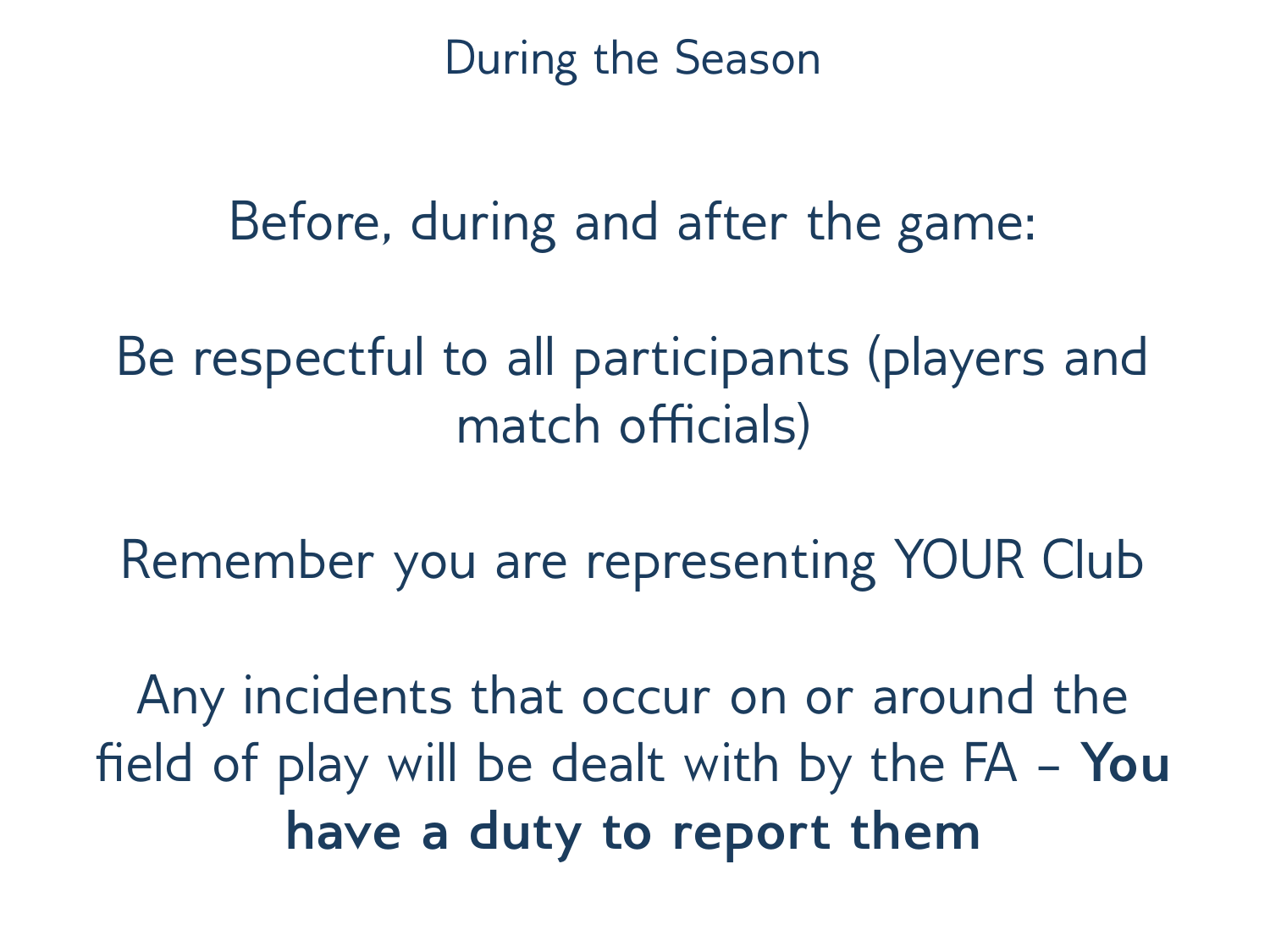

During the Season
Before, during and after the game:

Be respectful to all participants (players and match officials)

Remember you are representing YOUR Club

Any incidents that occur on or around the field of play will be dealt with by the FA – You have a duty to report them